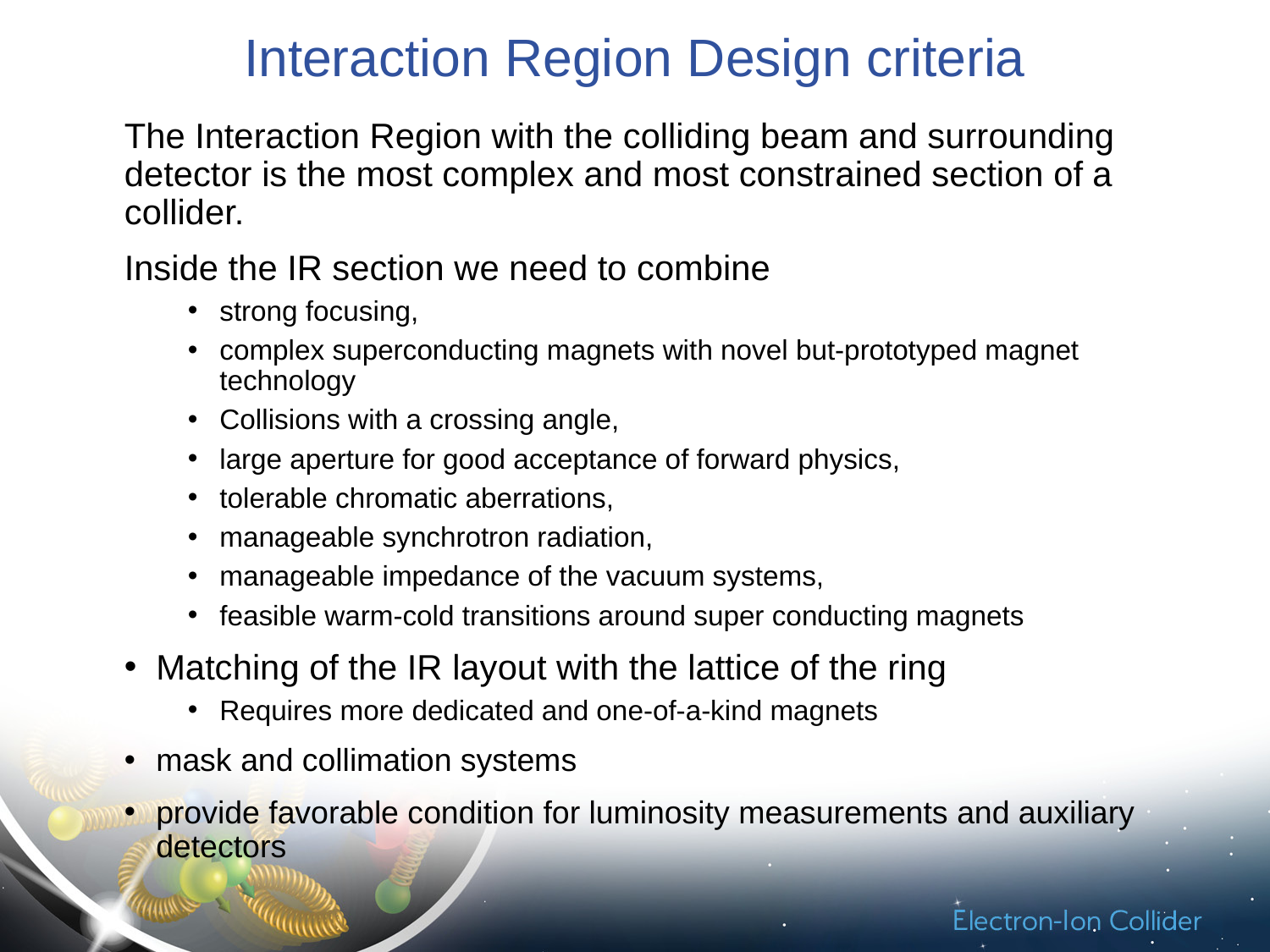

# Interaction Region Design criteria
The Interaction Region with the colliding beam and surrounding detector is the most complex and most constrained section of a collider.
Inside the IR section we need to combine
strong focusing,
complex superconducting magnets with novel but-prototyped magnet technology
Collisions with a crossing angle,
large aperture for good acceptance of forward physics,
tolerable chromatic aberrations,
manageable synchrotron radiation,
manageable impedance of the vacuum systems,
feasible warm-cold transitions around super conducting magnets
Matching of the IR layout with the lattice of the ring
Requires more dedicated and one-of-a-kind magnets
mask and collimation systems
provide favorable condition for luminosity measurements and auxiliary detectors